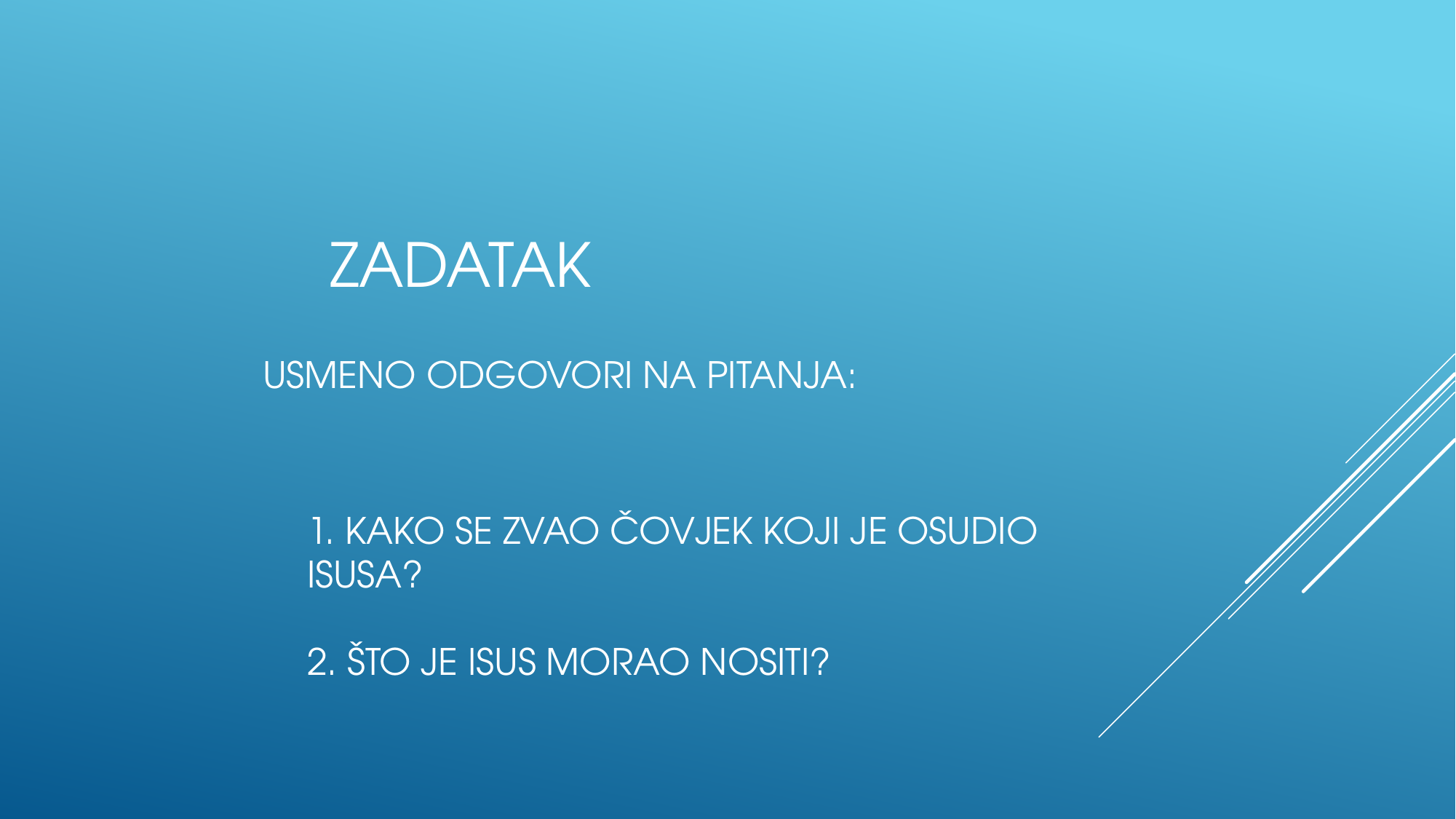

ZADATAK
USMENO ODGOVORI NA PITANJA:
1. KAKO SE ZVAO ČOVJEK KOJI JE OSUDIO ISUSA?
2. ŠTO JE ISUS MORAO NOSITI?